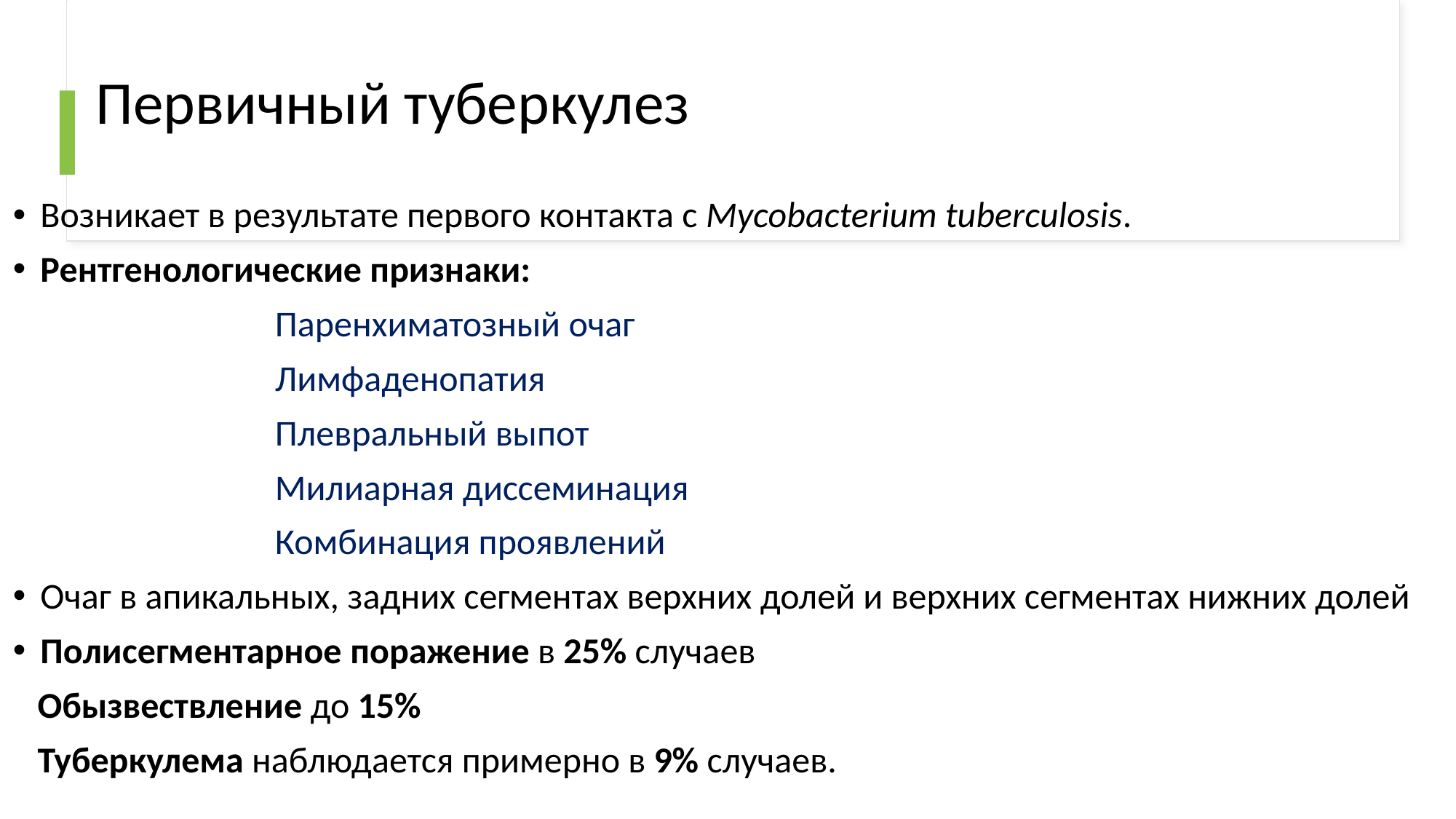

# Первичный туберкулез

Возникает в результате первого контакта с Mycobacterium tuberculosis.
Рентгенологические признаки:
                                Паренхиматозный очаг
                                Лимфаденопатия
                                Плевральный выпот
                                Милиарная диссеминация
                                Комбинация проявлений
Очаг в апикальных, задних сегментах верхних долей и верхних сегментах нижних долей
Полисегментарное поражение в 25% случаев
   Обызвествление до 15%
   Туберкулема наблюдается примерно в 9% случаев.